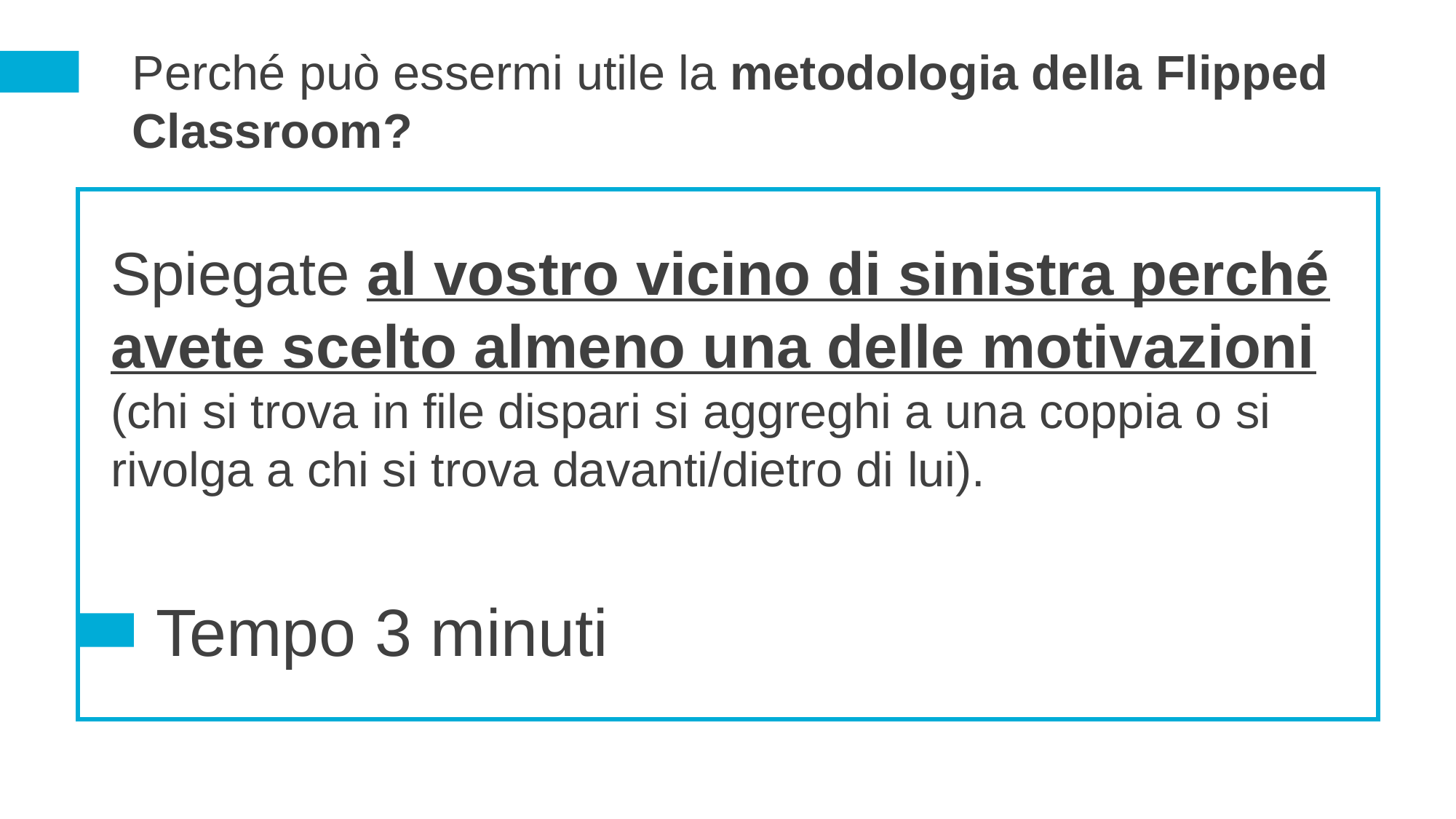

Perché può essermi utile la metodologia della Flipped Classroom?

Spiegate al vostro vicino di sinistra perché avete scelto almeno una delle motivazioni (chi si trova in file dispari si aggreghi a una coppia o si rivolga a chi si trova davanti/dietro di lui).
Tempo 3 minuti